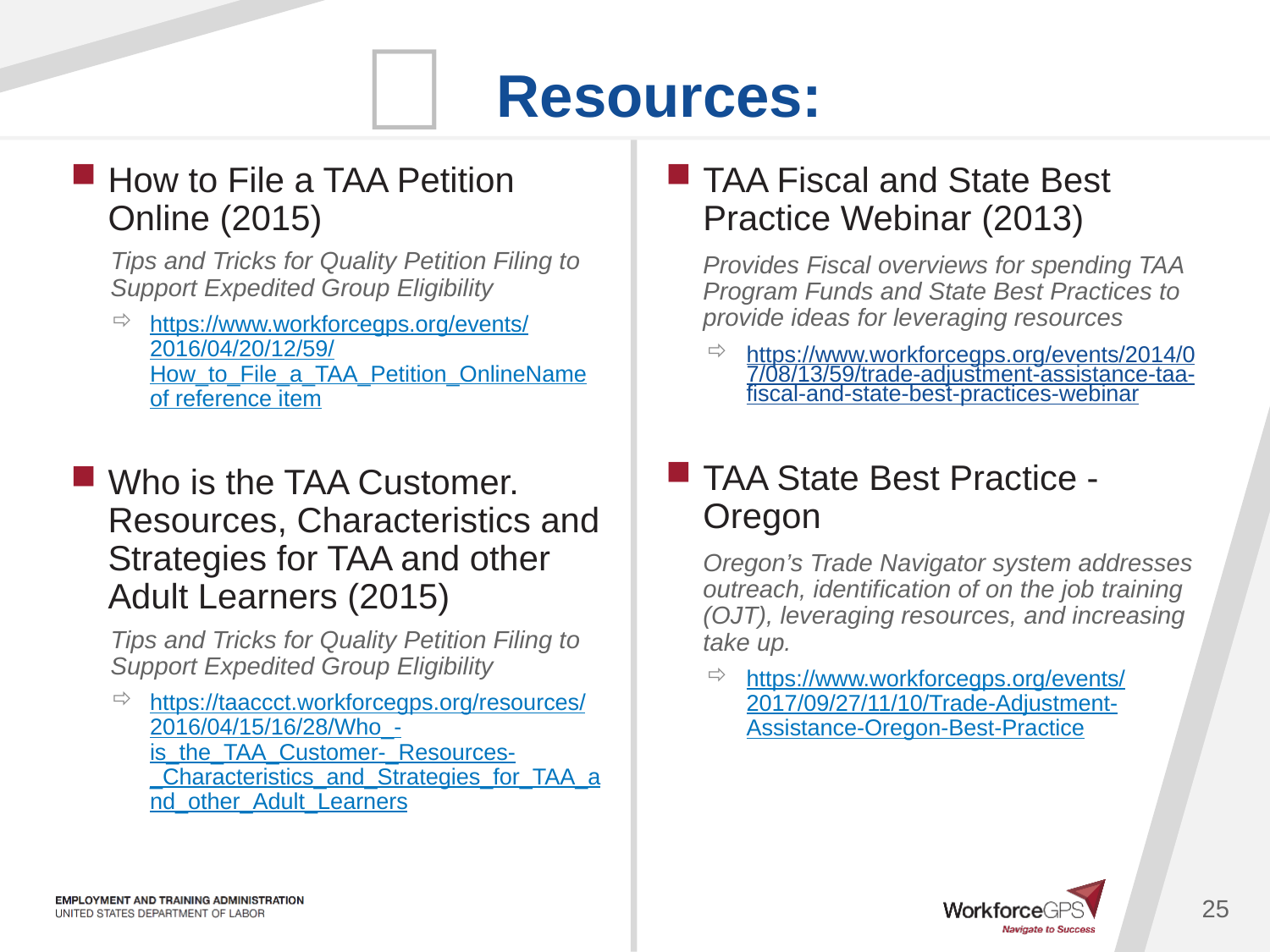

How to File a TAA Petition Online (2015)
Tips and Tricks for Quality Petition Filing to Support Expedited Group Eligibility
https://www.workforcegps.org/events/2016/04/20/12/59/How_to_File_a_TAA_Petition_OnlineName of reference item
Who is the TAA Customer. Resources, Characteristics and Strategies for TAA and other Adult Learners (2015)
Tips and Tricks for Quality Petition Filing to Support Expedited Group Eligibility
https://taaccct.workforcegps.org/resources/2016/04/15/16/28/Who_-is_the_TAA_Customer-_Resources-_Characteristics_and_Strategies_for_TAA_and_other_Adult_Learners

TAA Fiscal and State Best Practice Webinar (2013)
Provides Fiscal overviews for spending TAA Program Funds and State Best Practices to provide ideas for leveraging resources
https://www.workforcegps.org/events/2014/07/08/13/59/trade-adjustment-assistance-taa-fiscal-and-state-best-practices-webinar
TAA State Best Practice - Oregon
Oregon’s Trade Navigator system addresses outreach, identification of on the job training (OJT), leveraging resources, and increasing take up.
https://www.workforcegps.org/events/2017/09/27/11/10/Trade-Adjustment-Assistance-Oregon-Best-Practice
25